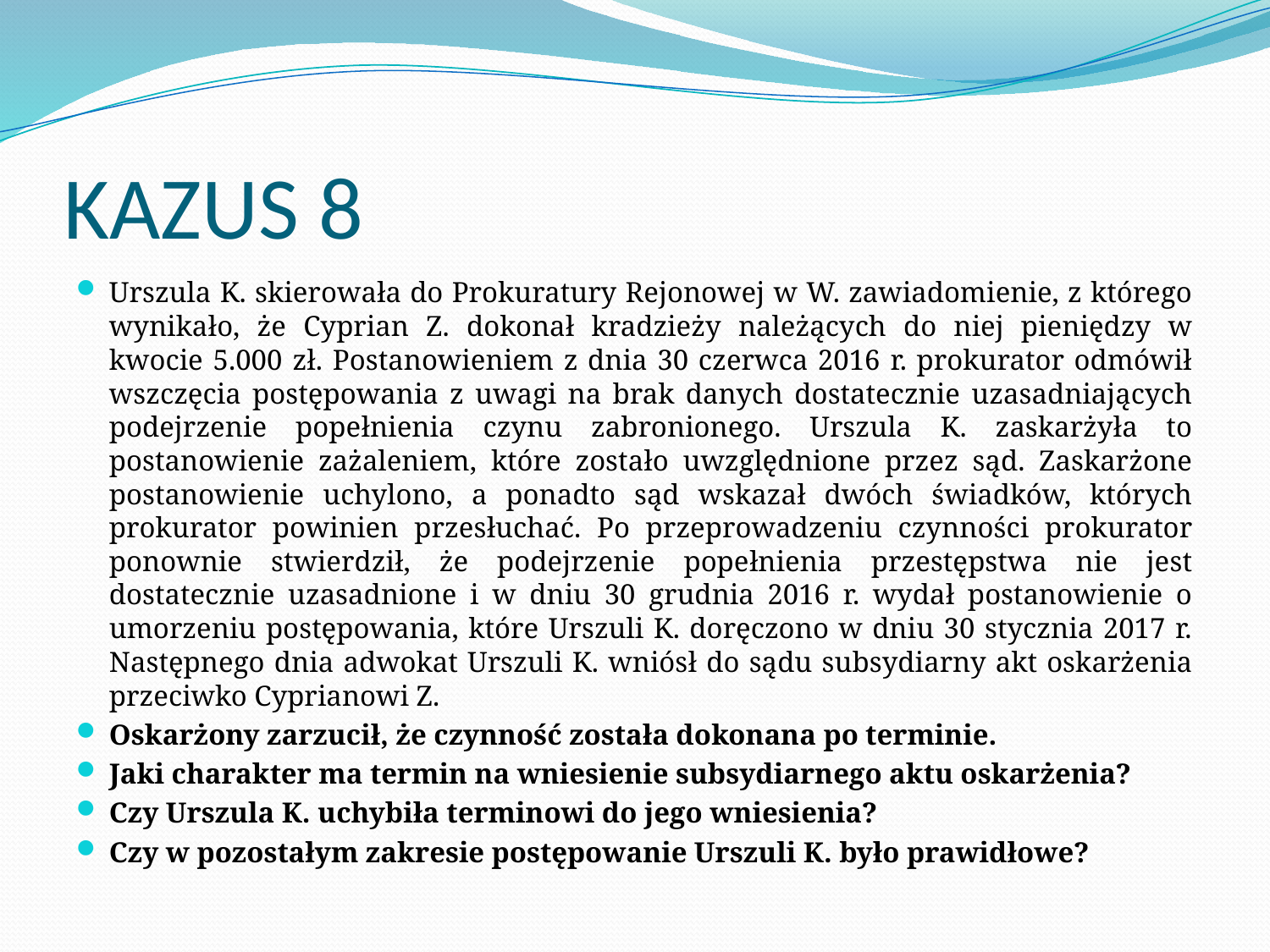

# KAZUS 8
Urszula K. skierowała do Prokuratury Rejonowej w W. zawiadomienie, z którego wynikało, że Cyprian Z. dokonał kradzieży należących do niej pieniędzy w kwocie 5.000 zł. Postanowieniem z dnia 30 czerwca 2016 r. prokurator odmówił wszczęcia postępowania z uwagi na brak danych dostatecznie uzasadniających podejrzenie popełnienia czynu zabronionego. Urszula K. zaskarżyła to postanowienie zażaleniem, które zostało uwzględnione przez sąd. Zaskarżone postanowienie uchylono, a ponadto sąd wskazał dwóch świadków, których prokurator powinien przesłuchać. Po przeprowadzeniu czynności prokurator ponownie stwierdził, że podejrzenie popełnienia przestępstwa nie jest dostatecznie uzasadnione i w dniu 30 grudnia 2016 r. wydał postanowienie o umorzeniu postępowania, które Urszuli K. doręczono w dniu 30 stycznia 2017 r. Następnego dnia adwokat Urszuli K. wniósł do sądu subsydiarny akt oskarżenia przeciwko Cyprianowi Z.
Oskarżony zarzucił, że czynność została dokonana po terminie.
Jaki charakter ma termin na wniesienie subsydiarnego aktu oskarżenia?
Czy Urszula K. uchybiła terminowi do jego wniesienia?
Czy w pozostałym zakresie postępowanie Urszuli K. było prawidłowe?